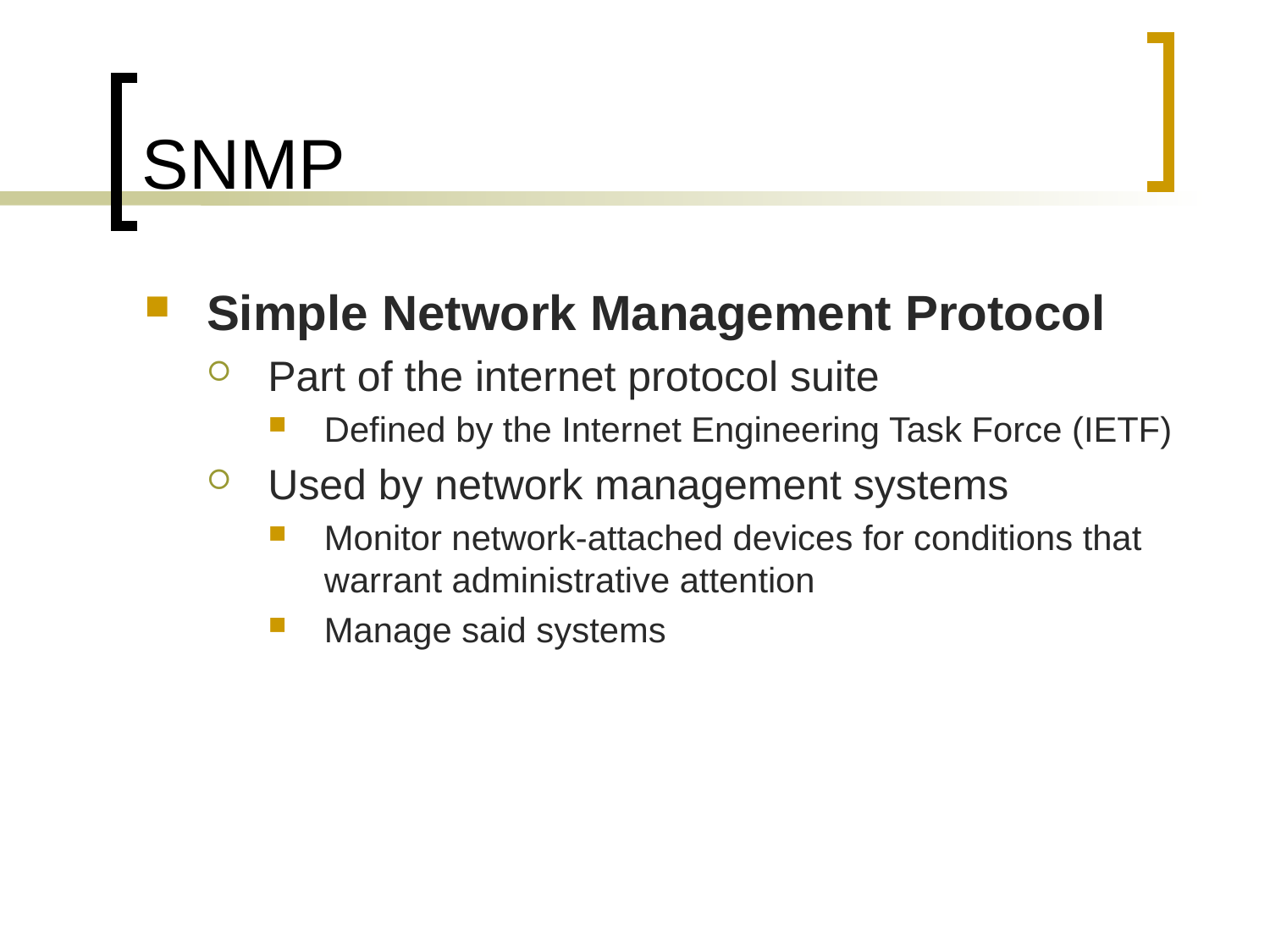

# SNMP
Simple Network Management Protocol
Part of the internet protocol suite
Defined by the Internet Engineering Task Force (IETF)
Used by network management systems
Monitor network-attached devices for conditions that warrant administrative attention
Manage said systems